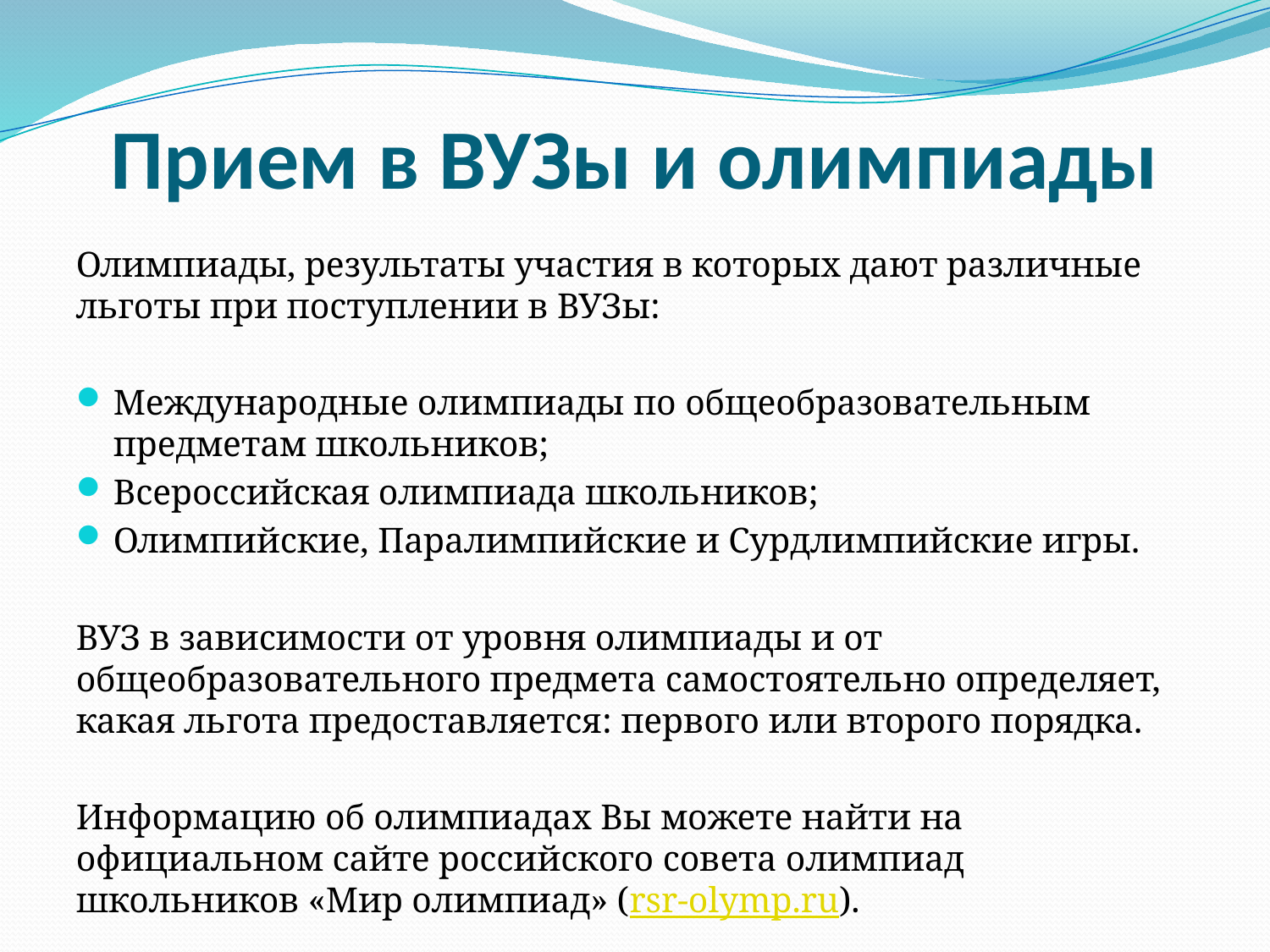

# Прием в ВУЗы и олимпиады
Олимпиады, результаты участия в которых дают различные льготы при поступлении в ВУЗы:

Международные олимпиады по общеобразовательным предметам школьников;
Всероссийская олимпиада школьников;
Олимпийские, Паралимпийские и Сурдлимпийские игры.

ВУЗ в зависимости от уровня олимпиады и от общеобразовательного предмета самостоятельно определяет, какая льгота предоставляется: первого или второго порядка.

Информацию об олимпиадах Вы можете найти на официальном сайте российского совета олимпиад школьников «Мир олимпиад» (rsr-olymp.ru).